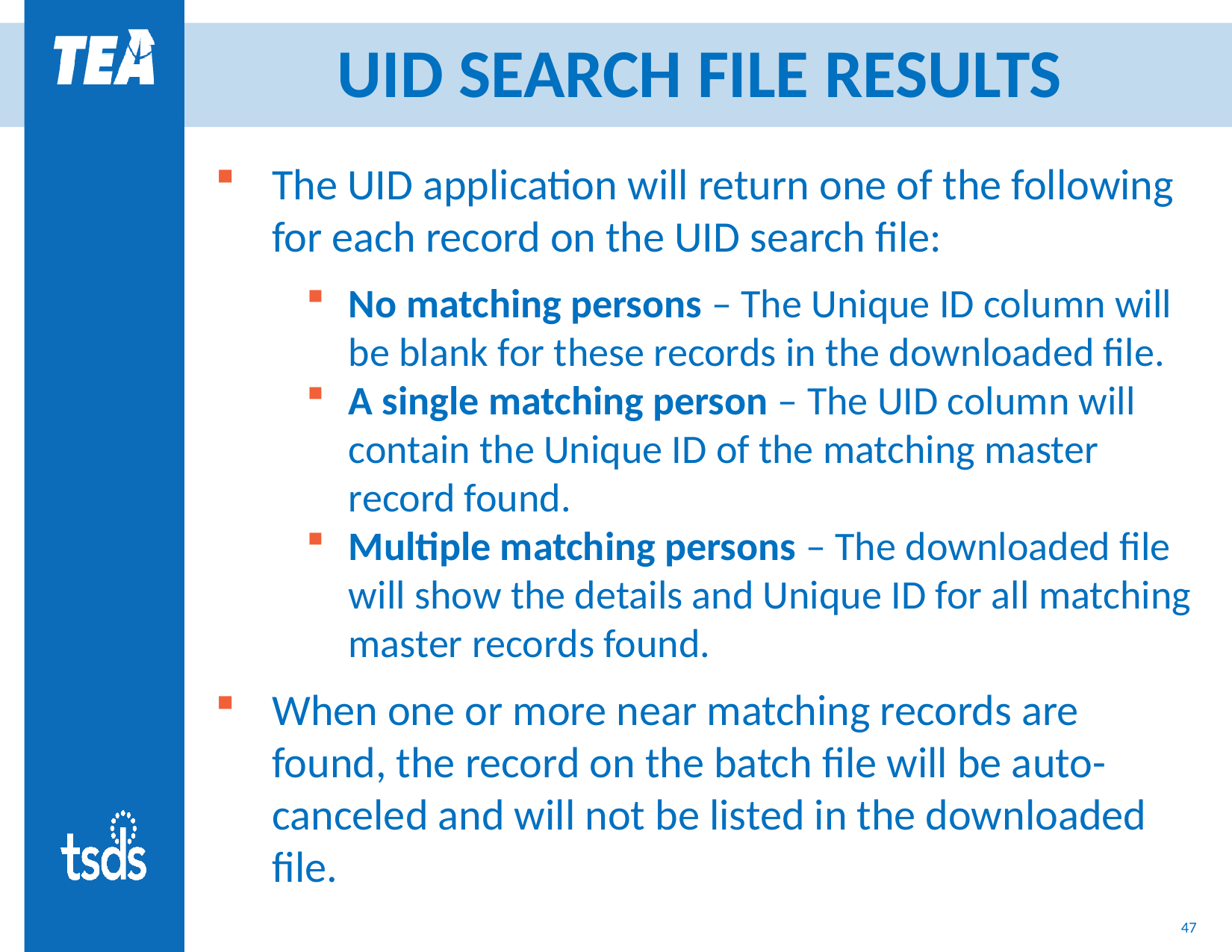

# UID SEARCH FILE RESULTS

The UID application will return one of the following for each record on the UID search file:

No matching persons – The Unique ID column will be blank for these records in the downloaded file.
A single matching person – The UID column will contain the Unique ID of the matching master record found.
Multiple matching persons – The downloaded file will show the details and Unique ID for all matching master records found.

When one or more near matching records are found, the record on the batch file will be auto-canceled and will not be listed in the downloaded file.
47